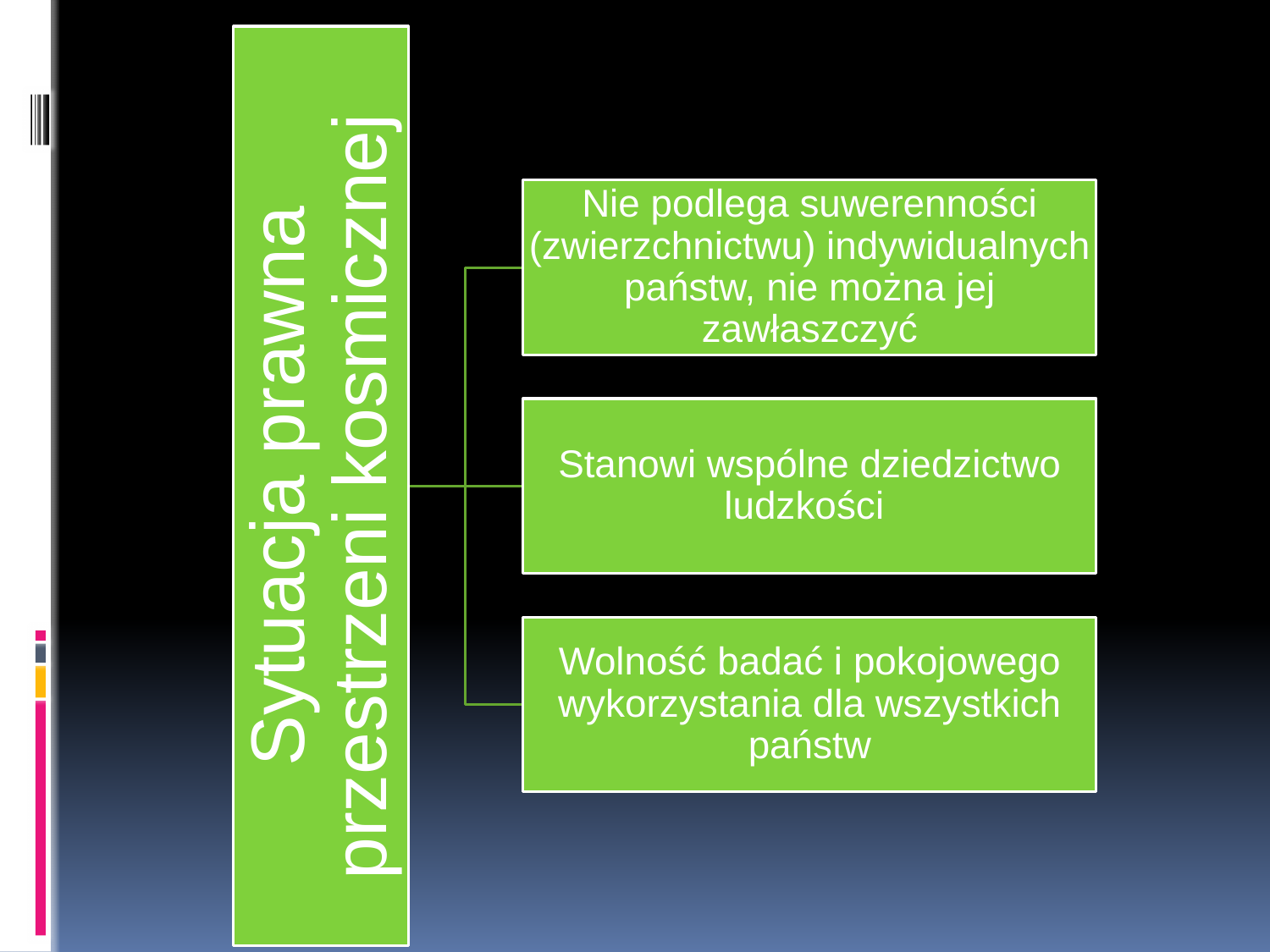

Sytuacja prawna przestrzeni kosmicznej
Nie podlega suwerenności (zwierzchnictwu) indywidualnych państw, nie można jej zawłaszczyć
Stanowi wspólne dziedzictwo ludzkości
Wolność badać i pokojowego wykorzystania dla wszystkich państw